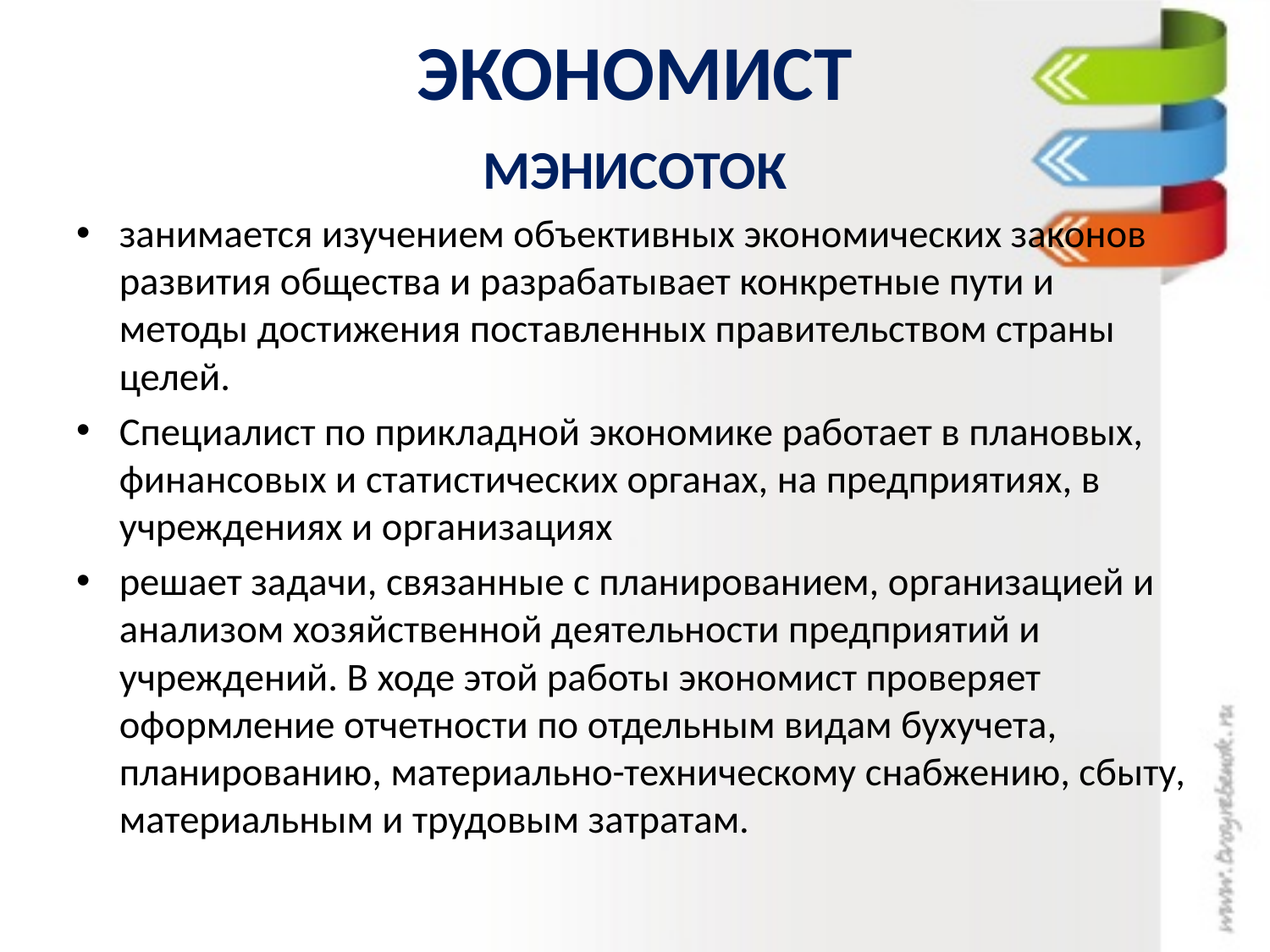

# ЭКОНОМИСТ
МЭНИСОТОК
занимается изучением объективных экономических законов развития общества и разрабатывает конкретные пути и методы достижения поставленных правительством страны целей.
Специалист по прикладной экономике работает в плановых, финансовых и статистических органах, на предприятиях, в учреждениях и организациях
решает задачи, связанные с планированием, организацией и анализом хозяйственной деятельности предприятий и учреждений. В ходе этой работы экономист проверяет оформление отчетности по отдельным видам бухучета, планированию, материально-техническому снабжению, сбыту, материальным и трудовым затратам.